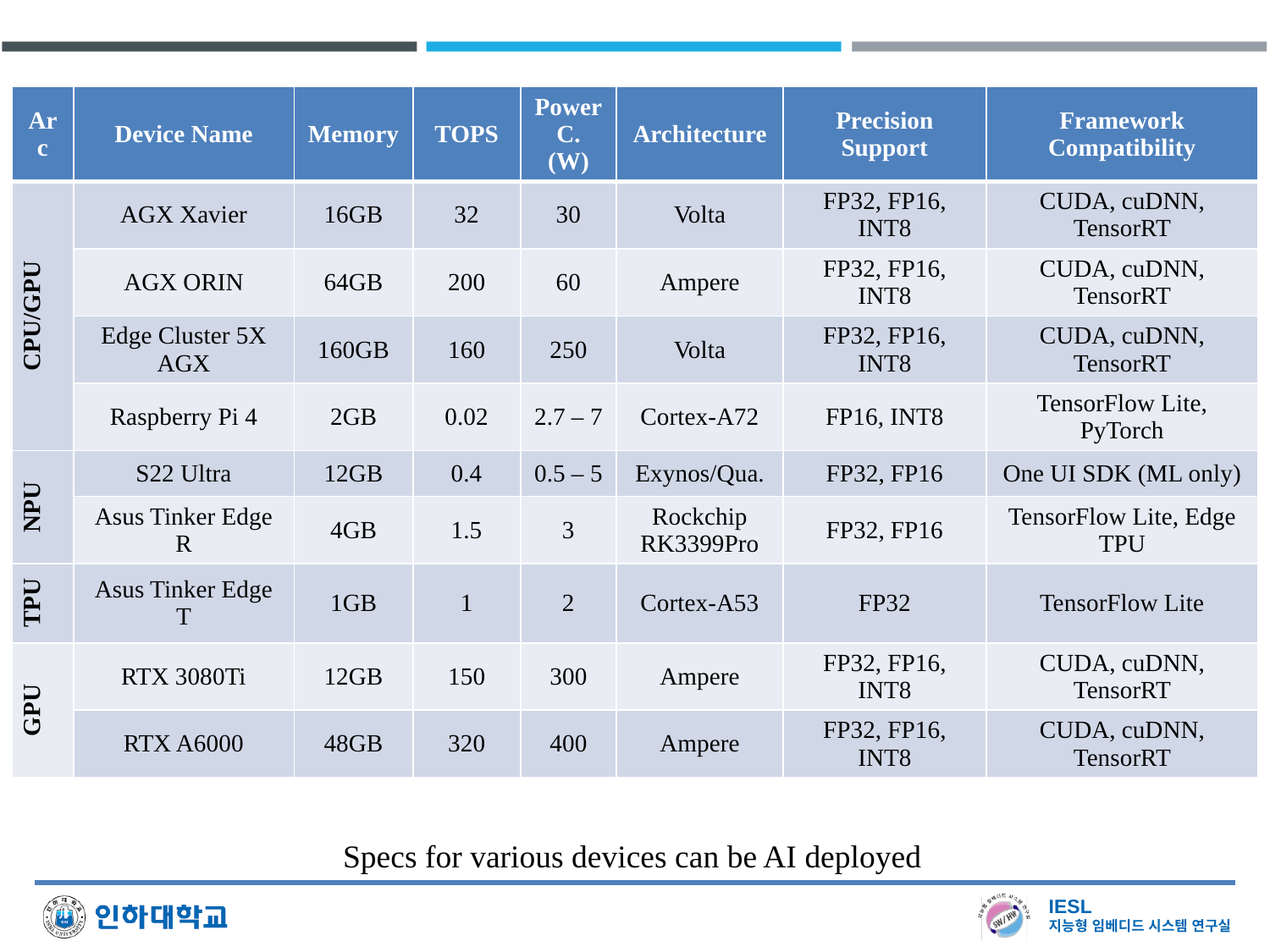

| Arc | Device Name | Memory | TOPS | Power C. (W) | Architecture | Precision Support | Framework Compatibility |
| --- | --- | --- | --- | --- | --- | --- | --- |
| CPU/GPU | AGX Xavier | 16GB | 32 | 30 | Volta | FP32, FP16, INT8 | CUDA, cuDNN, TensorRT |
|  | AGX ORIN | 64GB | 200 | 60 | Ampere | FP32, FP16, INT8 | CUDA, cuDNN, TensorRT |
|  | Edge Cluster 5X AGX | 160GB | 160 | 250 | Volta | FP32, FP16, INT8 | CUDA, cuDNN, TensorRT |
|  | Raspberry Pi 4 | 2GB | 0.02 | 2.7 – 7 | Cortex-A72 | FP16, INT8 | TensorFlow Lite, PyTorch |
| NPU | S22 Ultra | 12GB | 0.4 | 0.5 – 5 | Exynos/Qua. | FP32, FP16 | One UI SDK (ML only) |
|  | Asus Tinker Edge R | 4GB | 1.5 | 3 | Rockchip RK3399Pro | FP32, FP16 | TensorFlow Lite, Edge TPU |
| TPU | Asus Tinker Edge T | 1GB | 1 | 2 | Cortex-A53 | FP32 | TensorFlow Lite |
| GPU | RTX 3080Ti | 12GB | 150 | 300 | Ampere | FP32, FP16, INT8 | CUDA, cuDNN, TensorRT |
|  | RTX A6000 | 48GB | 320 | 400 | Ampere | FP32, FP16, INT8 | CUDA, cuDNN, TensorRT |
Specs for various devices can be AI deployed